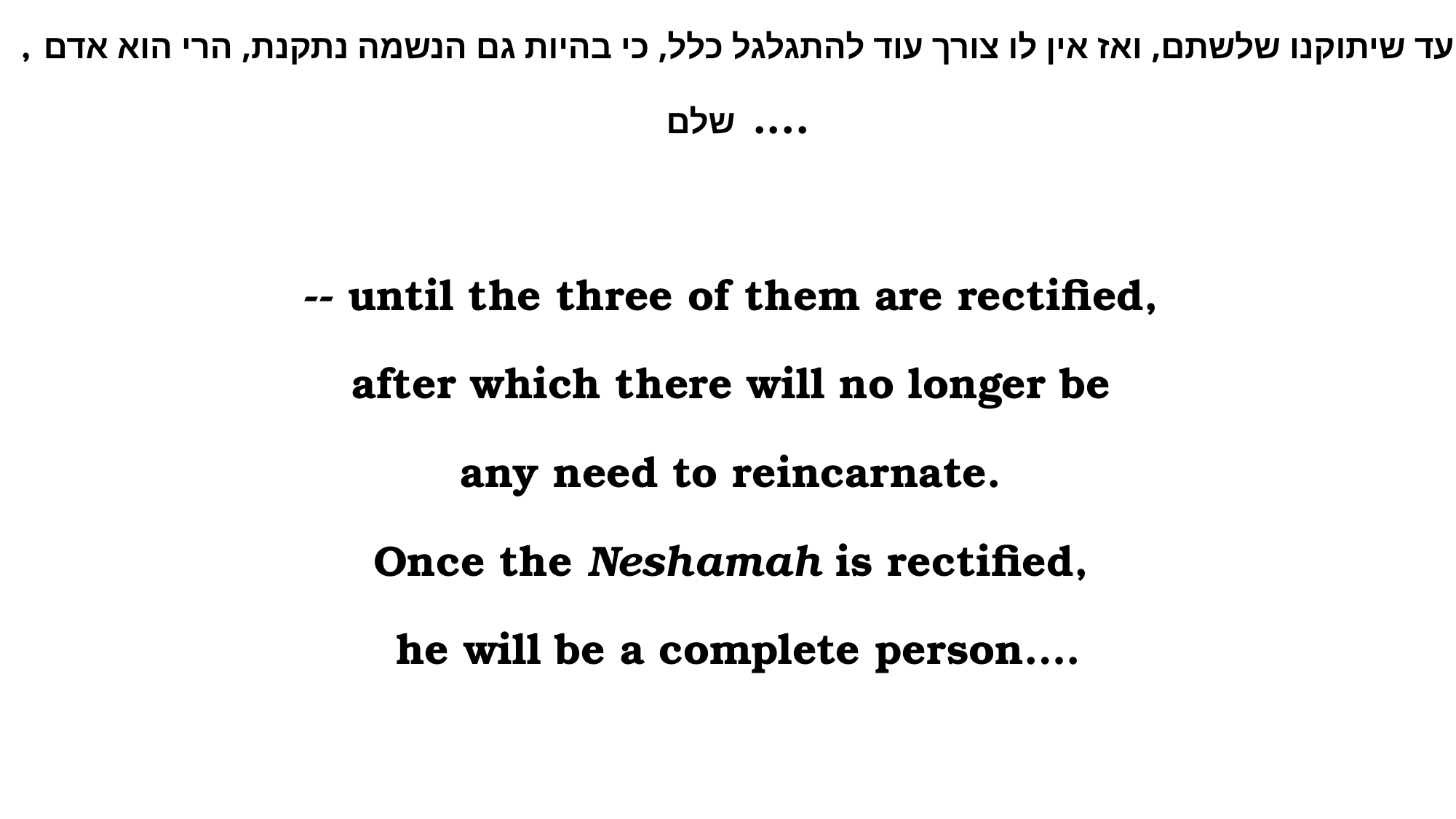

, עד שיתוקנו שלשתם, ואז אין לו צורך עוד להתגלגל כלל, כי בהיות גם הנשמה נתקנת, הרי הוא אדם שלם  ....

-- until the three of them are rectified,
after which there will no longer be
any need to reincarnate.
Once the Neshamah is rectified,
he will be a complete person….